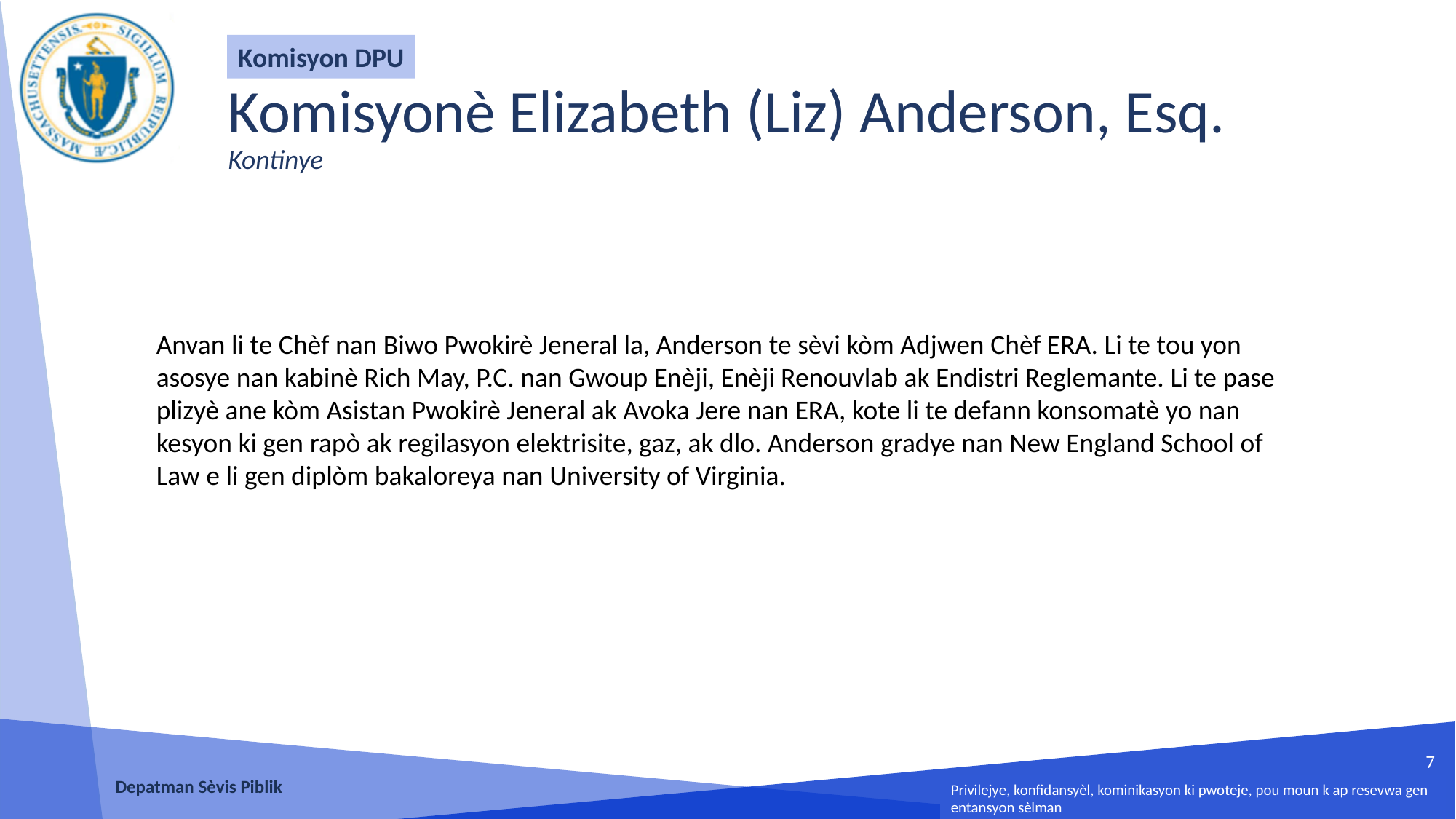

Komisyon DPU
Komisyonè Elizabeth (Liz) Anderson, Esq.
Kontinye

Anvan li te Chèf nan Biwo Pwokirè Jeneral la, Anderson te sèvi kòm Adjwen Chèf ERA. Li te tou yon asosye nan kabinè Rich May, P.C. nan Gwoup Enèji, Enèji Renouvlab ak Endistri Reglemante. Li te pase plizyè ane kòm Asistan Pwokirè Jeneral ak Avoka Jere nan ERA, kote li te defann konsomatè yo nan kesyon ki gen rapò ak regilasyon elektrisite, gaz, ak dlo. Anderson gradye nan New England School of Law e li gen diplòm bakaloreya nan University of Virginia.‎
7
Depatman Sèvis Piblik
Privilejye, konfidansyèl, kominikasyon ki pwoteje, pou moun k ap resevwa gen entansyon sèlman